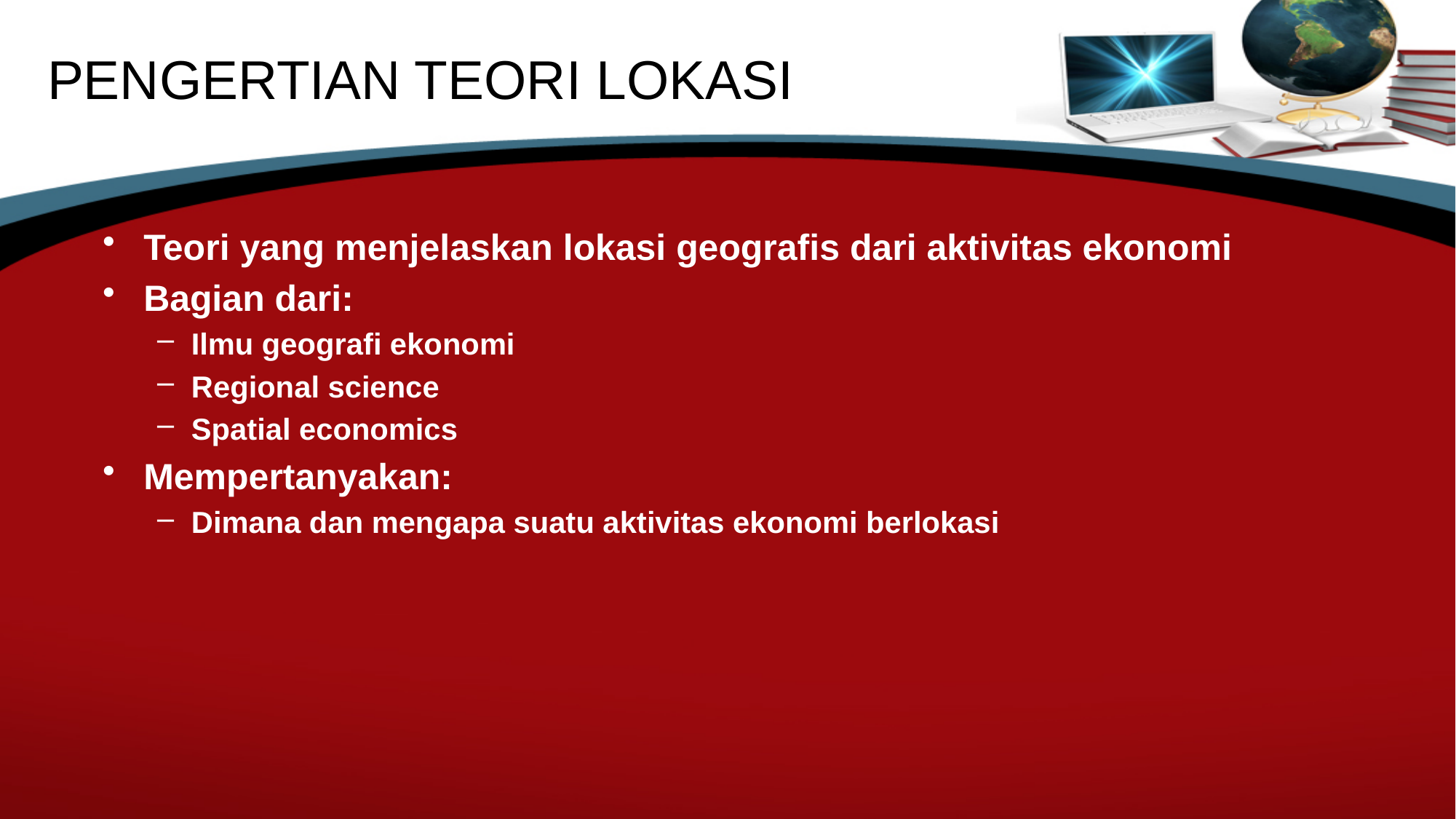

# PENGERTIAN TEORI LOKASI
Teori yang menjelaskan lokasi geografis dari aktivitas ekonomi
Bagian dari:
Ilmu geografi ekonomi
Regional science
Spatial economics
Mempertanyakan:
Dimana dan mengapa suatu aktivitas ekonomi berlokasi